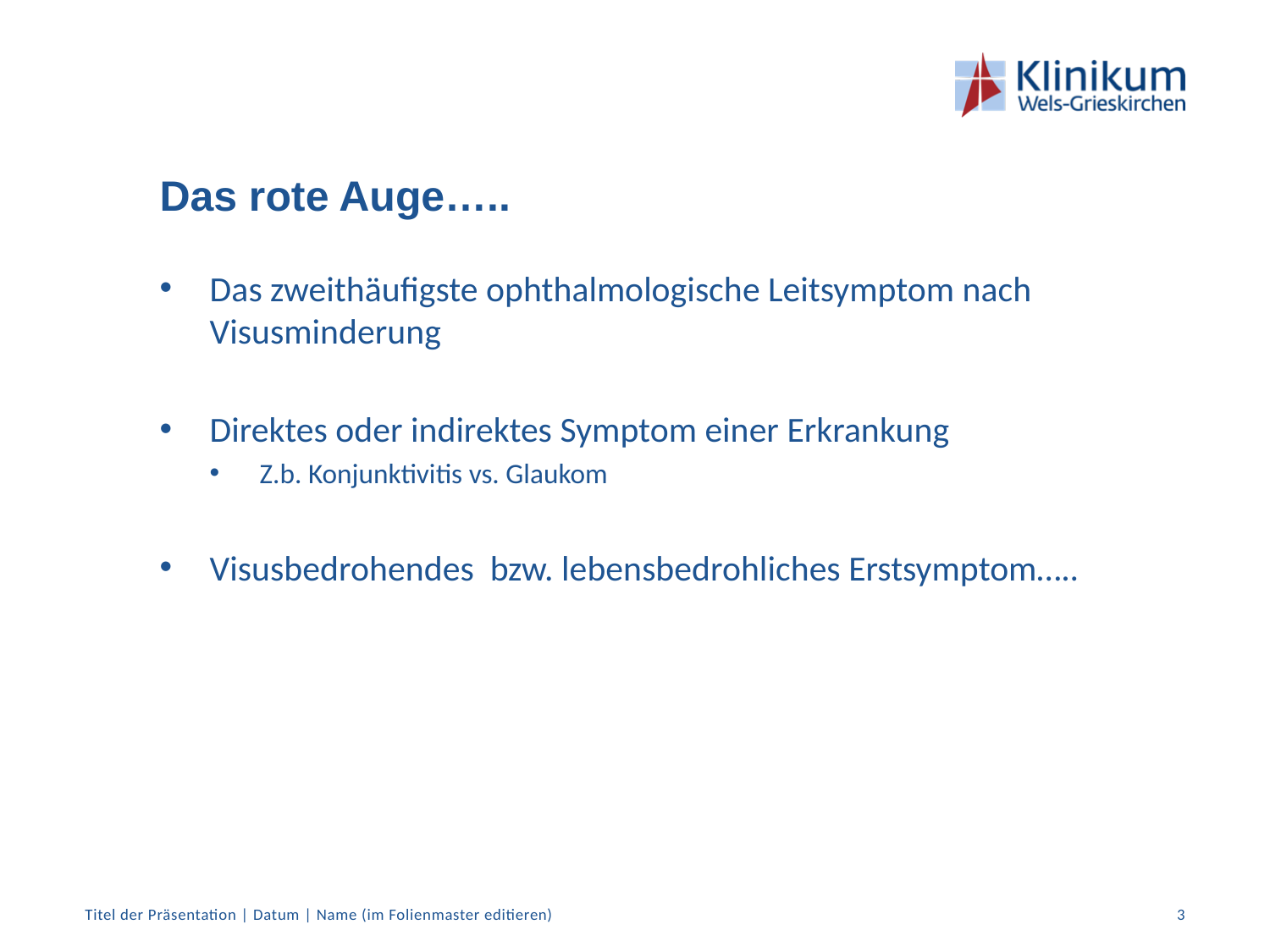

Das rote Auge…..
# Das zweithäufigste ophthalmologische Leitsymptom nach Visusminderung

Direktes oder indirektes Symptom einer Erkrankung
Z.b. Konjunktivitis vs. Glaukom

Visusbedrohendes  bzw. lebensbedrohliches Erstsymptom…..